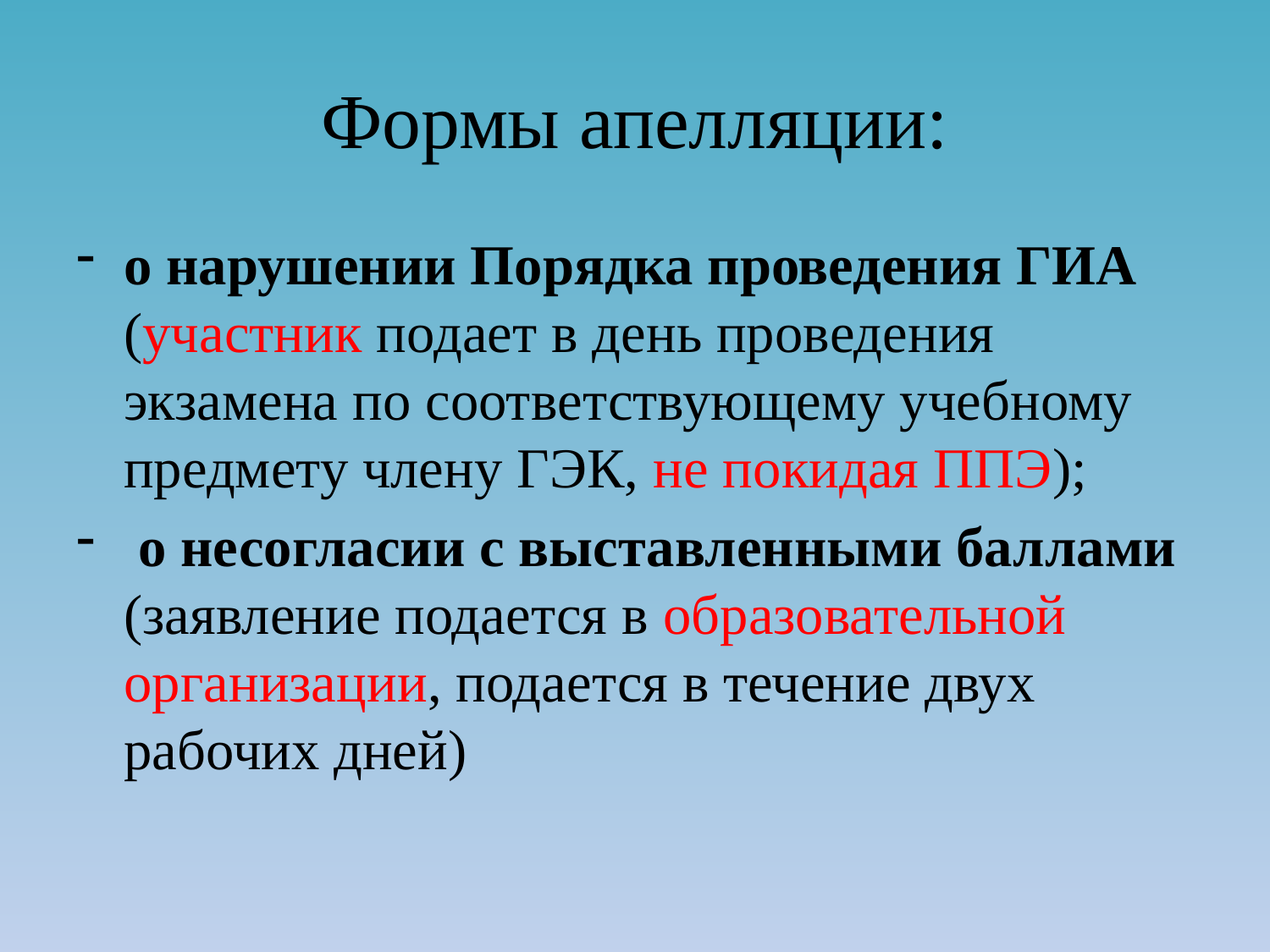

# Формы апелляции:
о нарушении Порядка проведения ГИА (участник подает в день проведения экзамена по соответствующему учебному предмету члену ГЭК, не покидая ППЭ);
 о несогласии с выставленными баллами (заявление подается в образовательной организации, подается в течение двух рабочих дней)